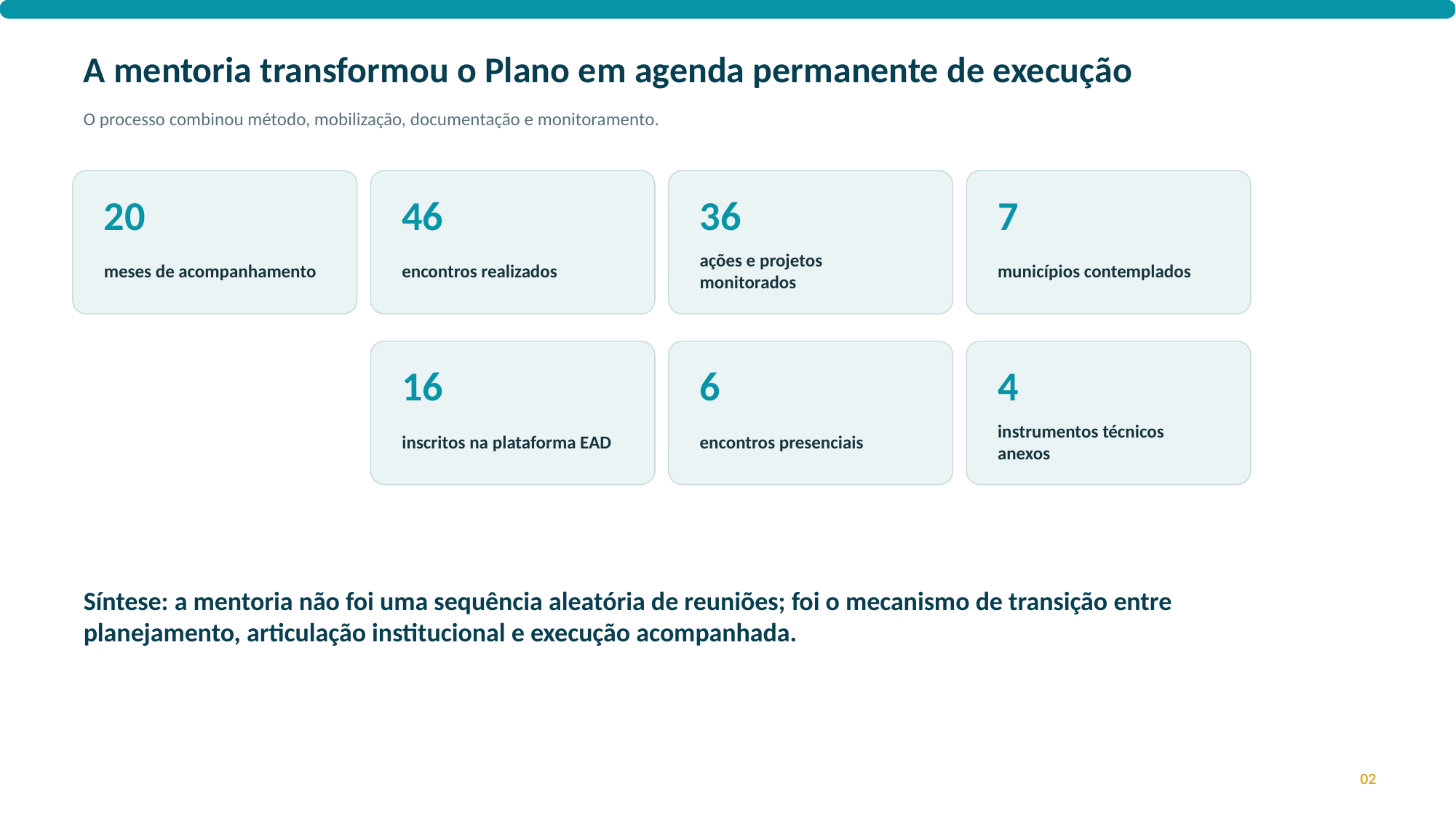

A mentoria transformou o Plano em agenda permanente de execução
O processo combinou método, mobilização, documentação e monitoramento.

20
46
36
7
meses de acompanhamento
encontros realizados
ações e projetos monitorados
municípios contemplados

16
6
4
inscritos na plataforma EAD
encontros presenciais
instrumentos técnicos anexos
Síntese: a mentoria não foi uma sequência aleatória de reuniões; foi o mecanismo de transição entre planejamento, articulação institucional e execução acompanhada.
02